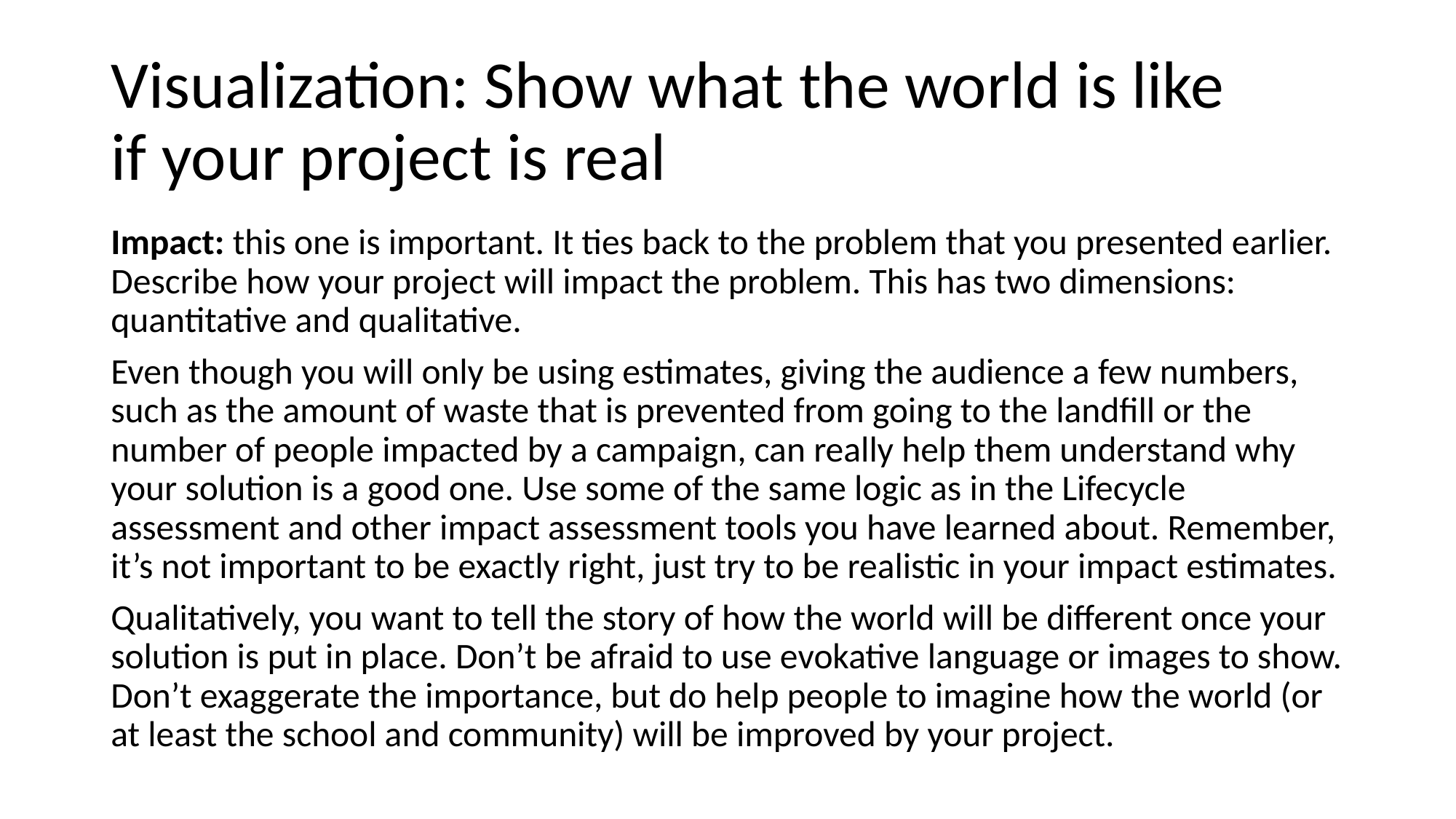

# Visualization: Show what the world is like if your project is real
Impact: this one is important. It ties back to the problem that you presented earlier. Describe how your project will impact the problem. This has two dimensions: quantitative and qualitative.
Even though you will only be using estimates, giving the audience a few numbers, such as the amount of waste that is prevented from going to the landfill or the number of people impacted by a campaign, can really help them understand why your solution is a good one. Use some of the same logic as in the Lifecycle assessment and other impact assessment tools you have learned about. Remember, it’s not important to be exactly right, just try to be realistic in your impact estimates.
Qualitatively, you want to tell the story of how the world will be different once your solution is put in place. Don’t be afraid to use evokative language or images to show. Don’t exaggerate the importance, but do help people to imagine how the world (or at least the school and community) will be improved by your project.